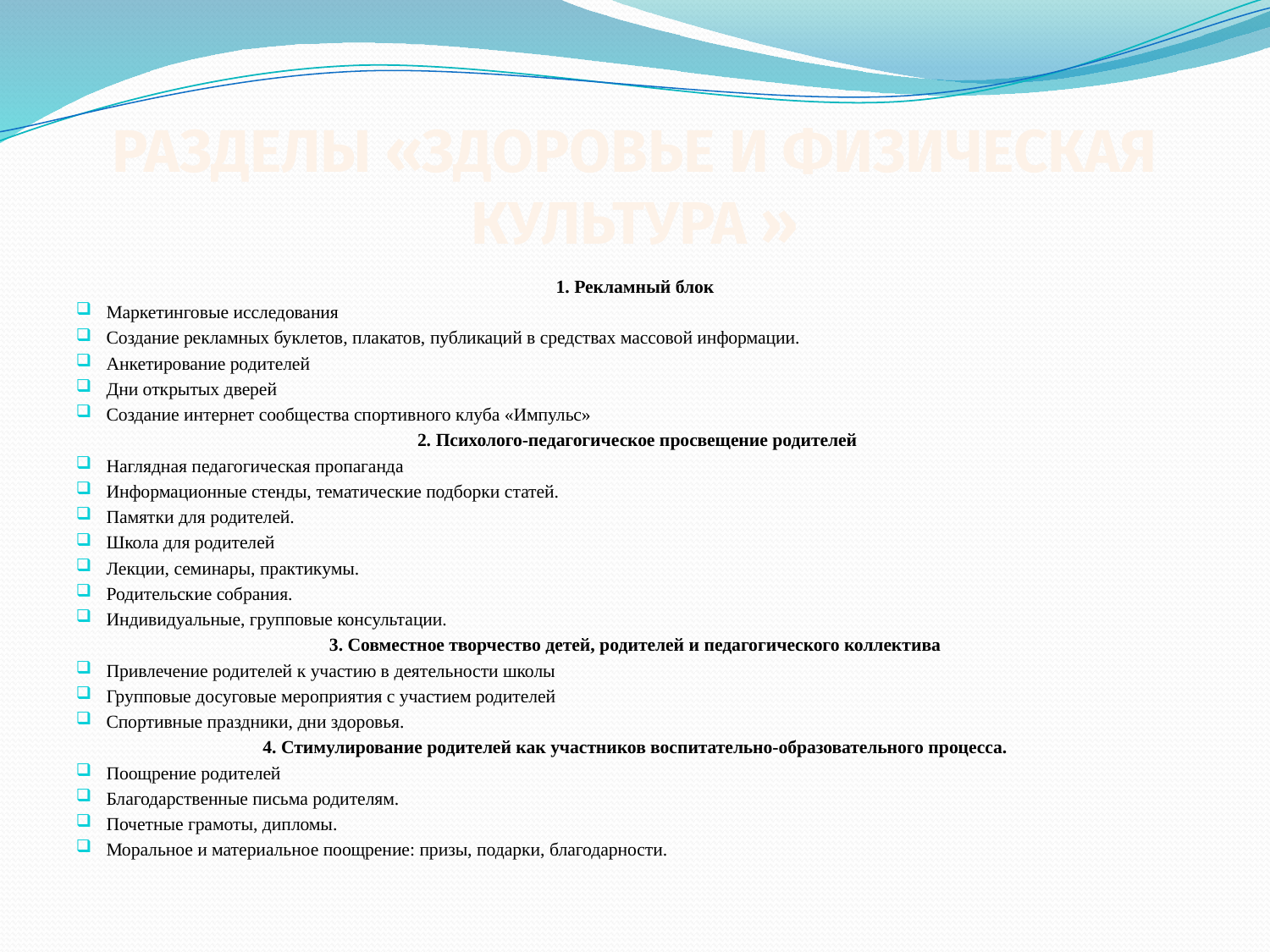

# Разделы «Здоровье и физическая культура »
1. Рекламный блок
Маркетинговые исследования
Создание рекламных буклетов, плакатов, публикаций в средствах массовой информации.
Анкетирование родителей
Дни открытых дверей
Создание интернет сообщества спортивного клуба «Импульс»
 2. Психолого-педагогическое просвещение родителей
Наглядная педагогическая пропаганда
Информационные стенды, тематические подборки статей.
Памятки для родителей.
Школа для родителей
Лекции, семинары, практикумы.
Родительские собрания.
Индивидуальные, групповые консультации.
3. Совместное творчество детей, родителей и педагогического коллектива
Привлечение родителей к участию в деятельности школы
Групповые досуговые мероприятия с участием родителей
Спортивные праздники, дни здоровья.
4. Стимулирование родителей как участников воспитательно-образовательного процесса.
Поощрение родителей
Благодарственные письма родителям.
Почетные грамоты, дипломы.
Моральное и материальное поощрение: призы, подарки, благодарности.